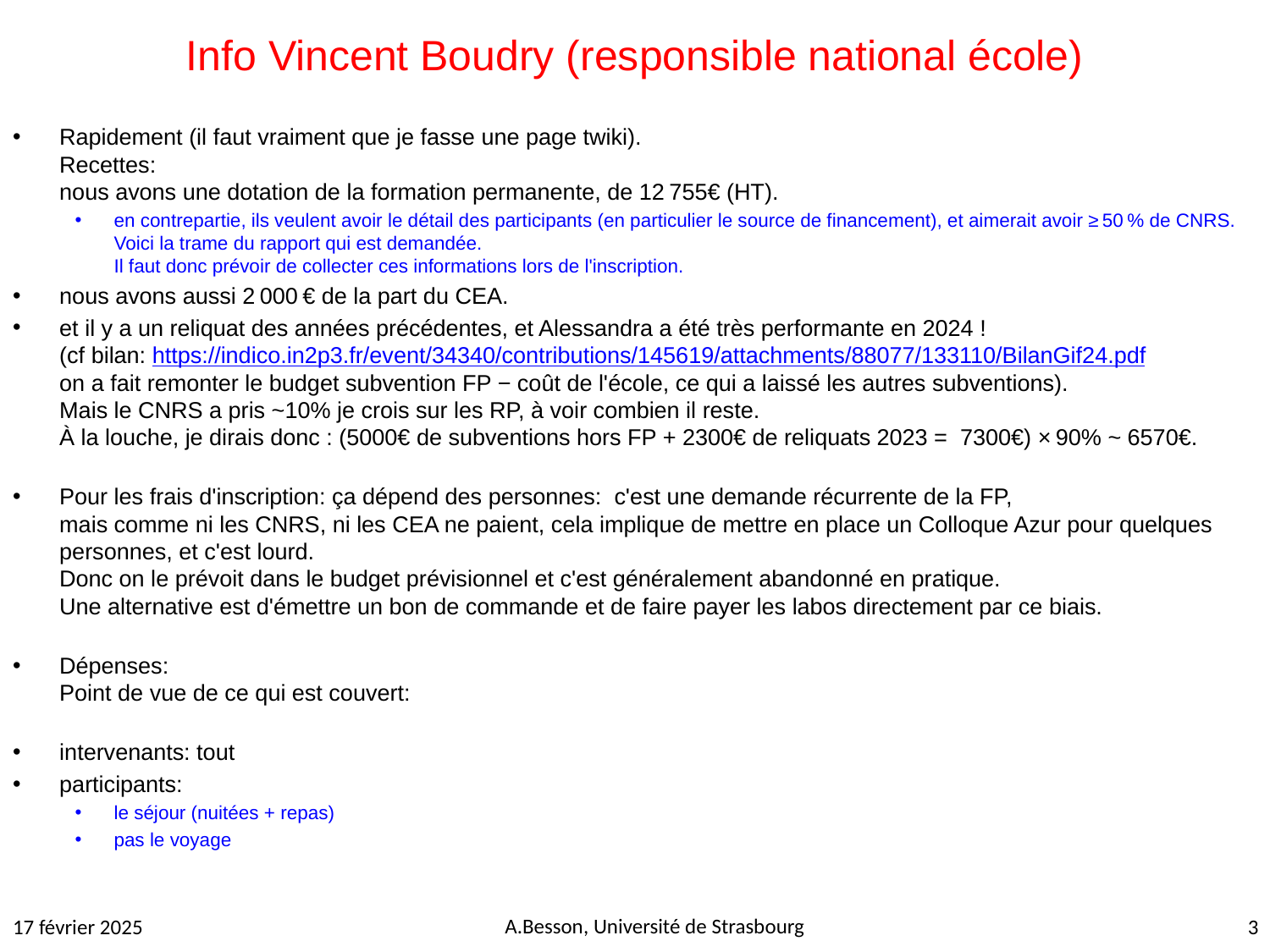

# Info Vincent Boudry (responsible national école)
Rapidement (il faut vraiment que je fasse une page twiki).
Recettes:
nous avons une dotation de la formation permanente, de 12 755€ (HT).
en contrepartie, ils veulent avoir le détail des participants (en particulier le source de financement), et aimerait avoir ≥ 50 % de CNRS.
Voici la trame du rapport qui est demandée.
Il faut donc prévoir de collecter ces informations lors de l'inscription.
nous avons aussi 2 000 € de la part du CEA.
et il y a un reliquat des années précédentes, et Alessandra a été très performante en 2024 !
(cf bilan: https://indico.in2p3.fr/event/34340/contributions/145619/attachments/88077/133110/BilanGif24.pdf
on a fait remonter le budget subvention FP − coût de l'école, ce qui a laissé les autres subventions).
Mais le CNRS a pris ~10% je crois sur les RP, à voir combien il reste.
À la louche, je dirais donc : (5000€ de subventions hors FP + 2300€ de reliquats 2023 =  7300€) × 90% ~ 6570€.
Pour les frais d'inscription: ça dépend des personnes:  c'est une demande récurrente de la FP,
mais comme ni les CNRS, ni les CEA ne paient, cela implique de mettre en place un Colloque Azur pour quelques personnes, et c'est lourd.
Donc on le prévoit dans le budget prévisionnel et c'est généralement abandonné en pratique.
Une alternative est d'émettre un bon de commande et de faire payer les labos directement par ce biais.
Dépenses:
Point de vue de ce qui est couvert:
intervenants: tout
participants:
le séjour (nuitées + repas)
pas le voyage

A.Besson, Université de Strasbourg
17 février 2025
3